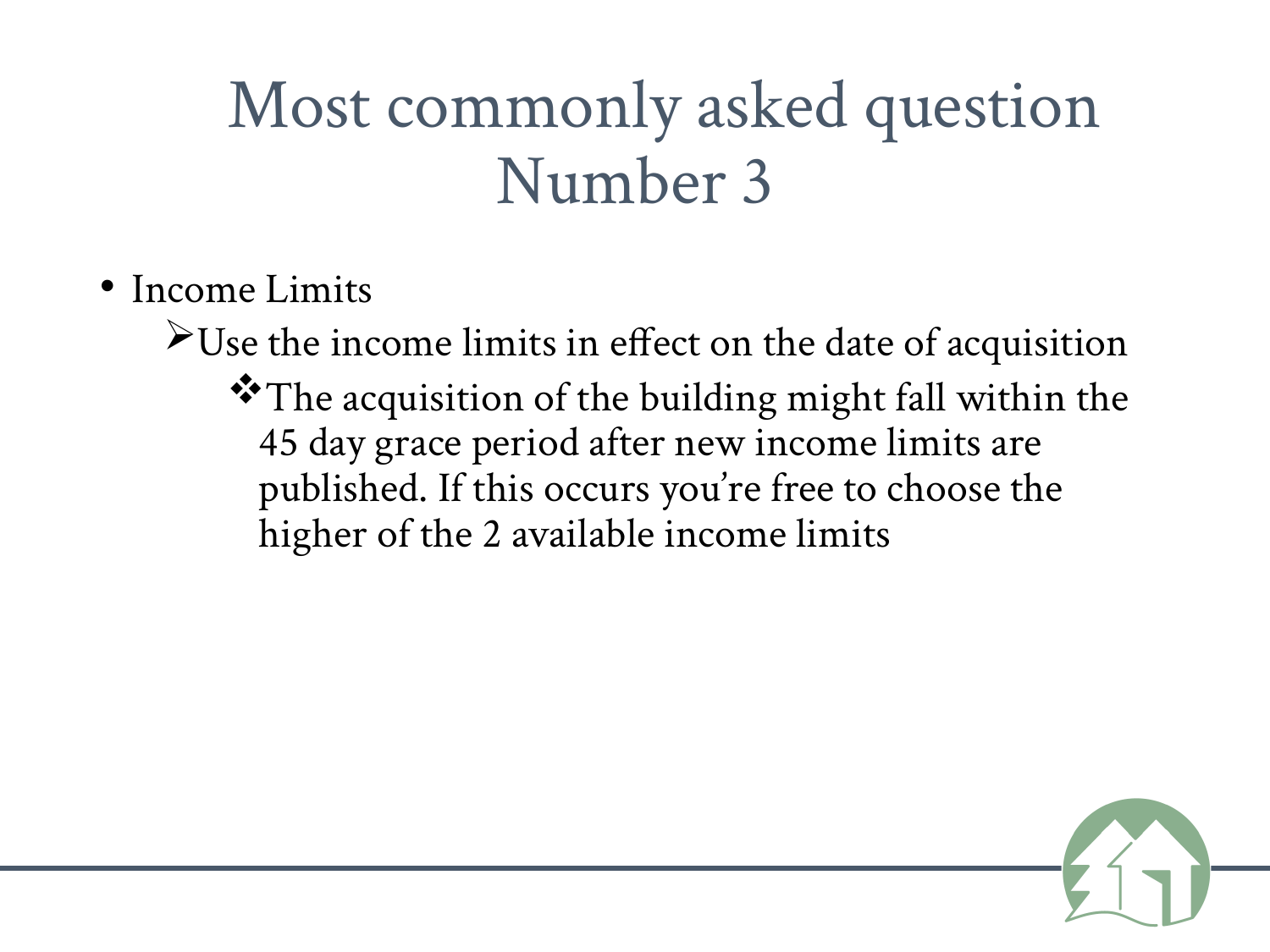

# Most commonly asked question Number 3
Income Limits
Use the income limits in effect on the date of acquisition
The acquisition of the building might fall within the 45 day grace period after new income limits are published. If this occurs you’re free to choose the higher of the 2 available income limits